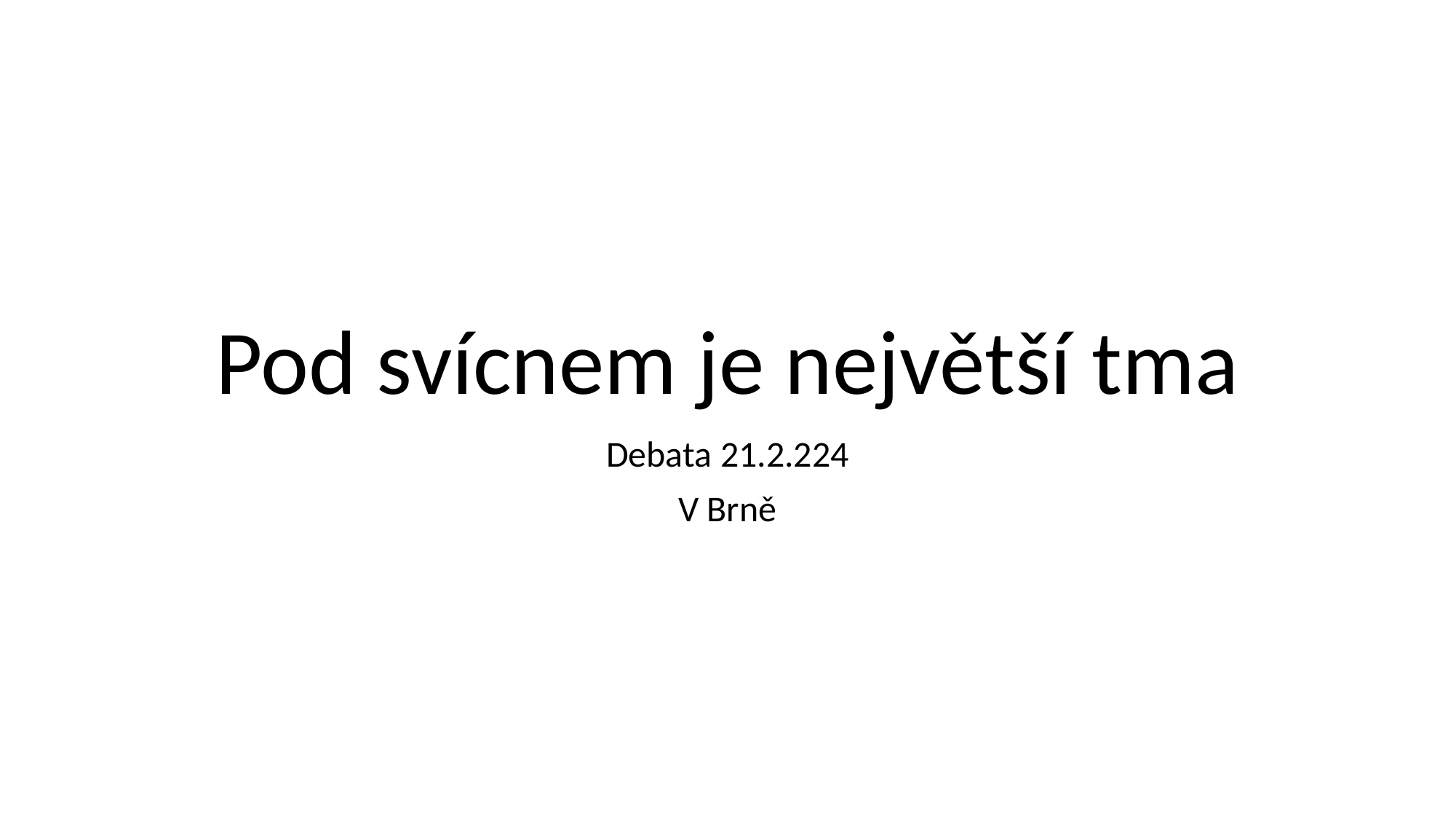

# Pod svícnem je největší tma
Debata 21.2.224
V Brně